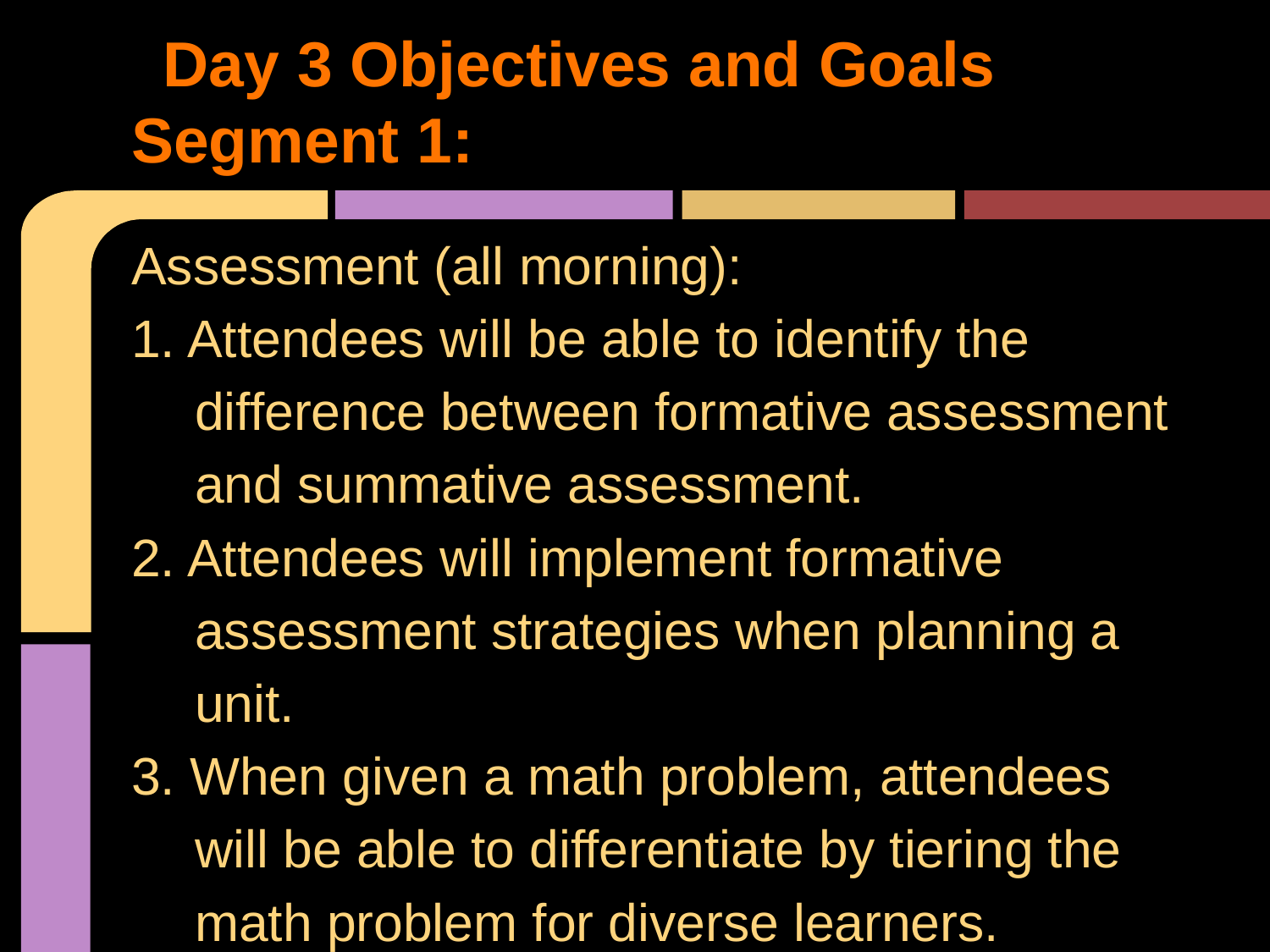

# Day 3 Objectives and Goals Segment 1:
Assessment (all morning):
1. Attendees will be able to identify the difference between formative assessment and summative assessment.
2. Attendees will implement formative assessment strategies when planning a unit.
3. When given a math problem, attendees will be able to differentiate by tiering the math problem for diverse learners.